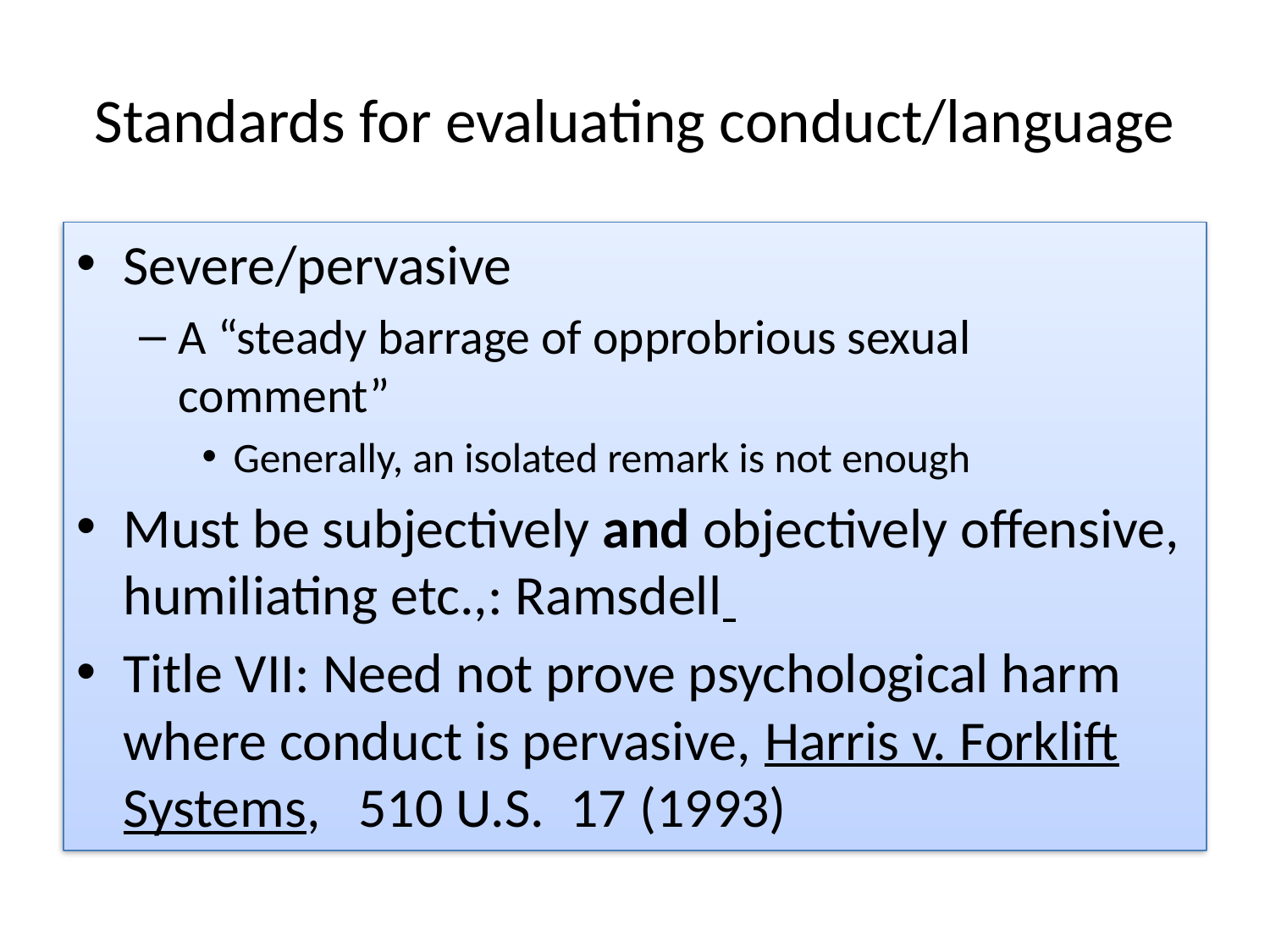

# Standards for evaluating conduct/language
Severe/pervasive
A “steady barrage of opprobrious sexual comment”
Generally, an isolated remark is not enough
Must be subjectively and objectively offensive, humiliating etc.,: Ramsdell
Title VII: Need not prove psychological harm where conduct is pervasive, Harris v. Forklift Systems,   510 U.S.  17 (1993)